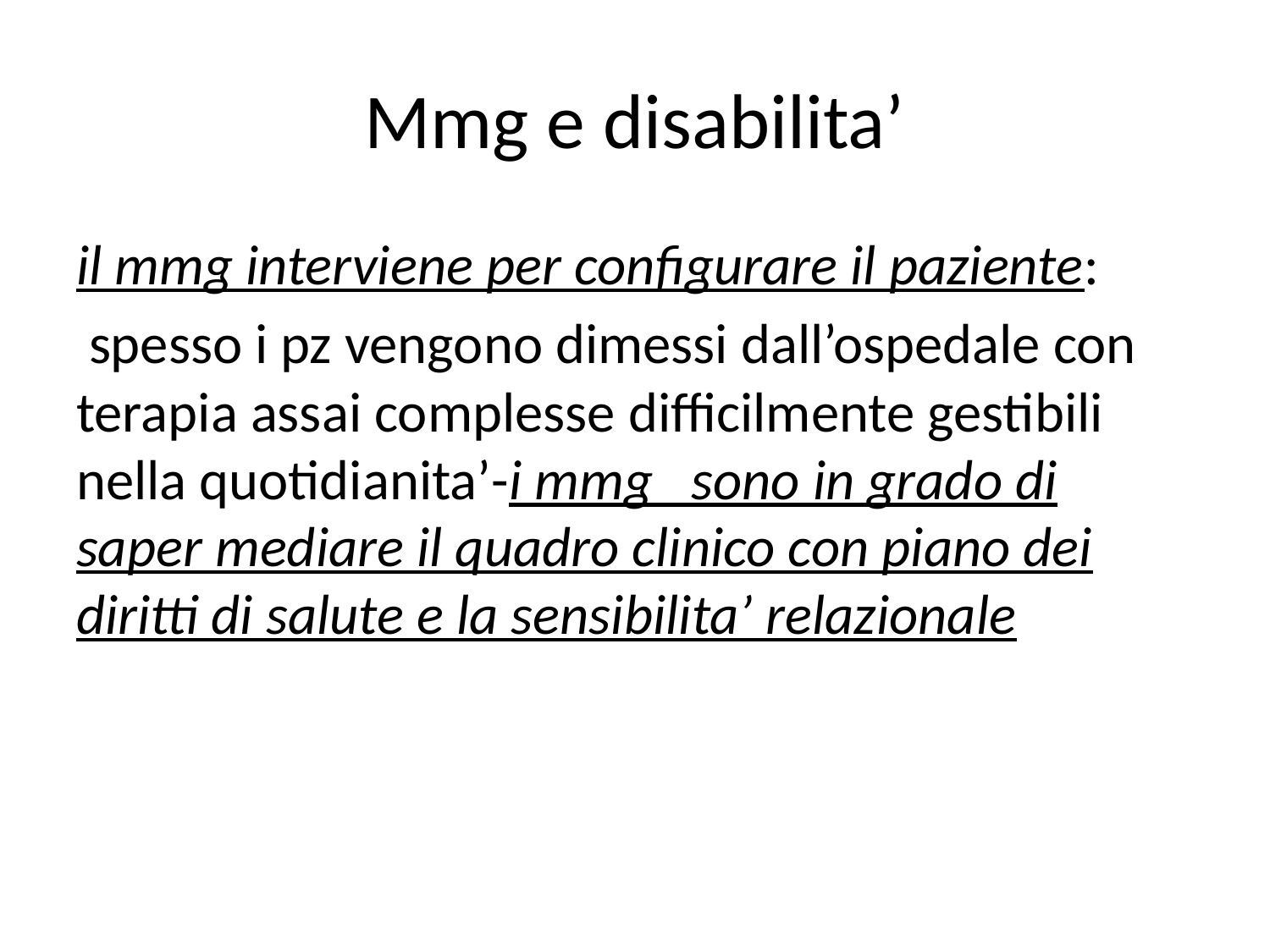

# Mmg e disabilita’
il mmg interviene per configurare il paziente:
 spesso i pz vengono dimessi dall’ospedale con terapia assai complesse difficilmente gestibili nella quotidianita’-i mmg   sono in grado di saper mediare il quadro clinico con piano dei diritti di salute e la sensibilita’ relazionale